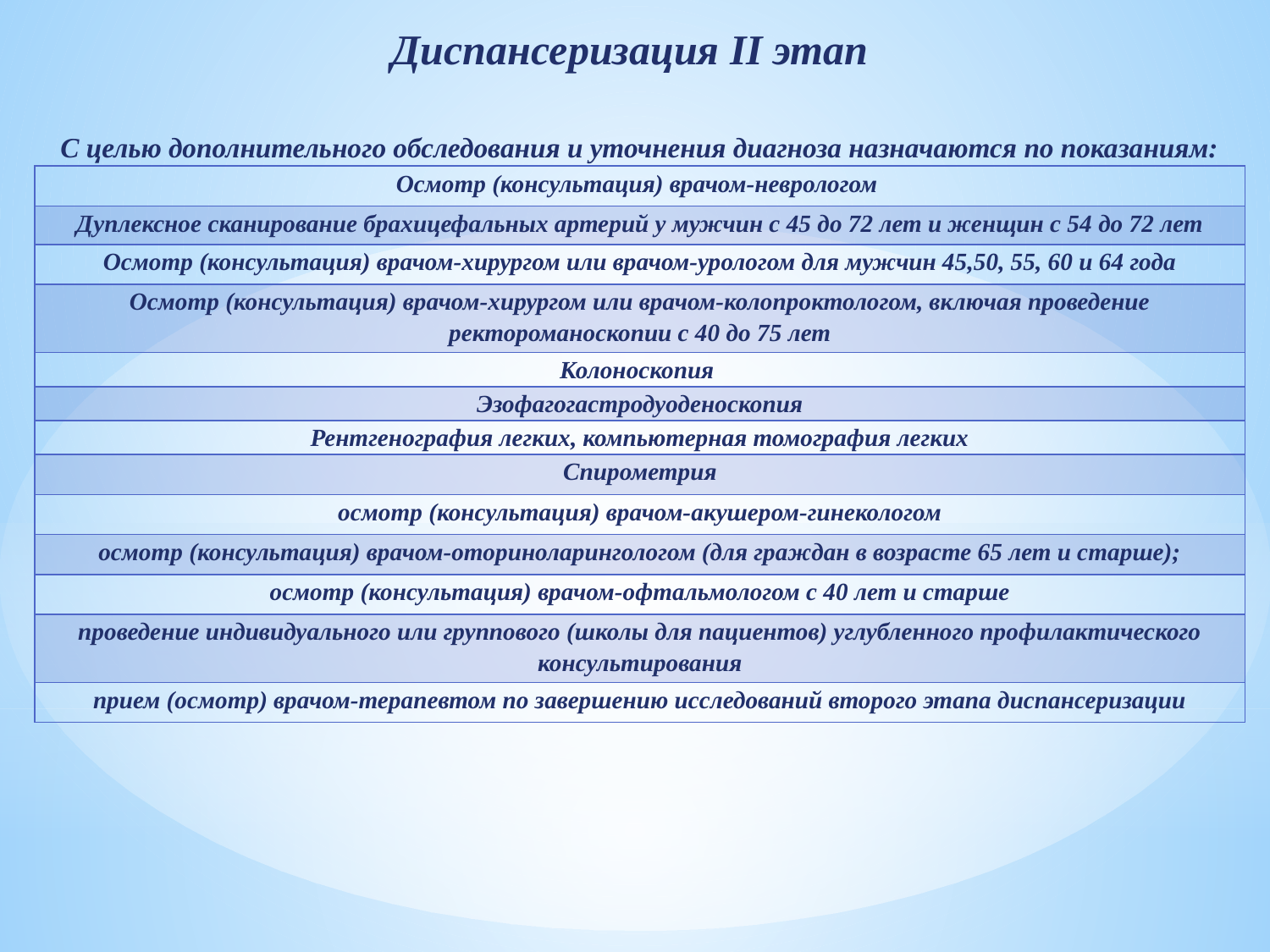

# Диспансеризация II этап
С целью дополнительного обследования и уточнения диагноза назначаются по показаниям:
| Осмотр (консультация) врачом-неврологом |
| --- |
| Дуплексное сканирование брахицефальных артерий у мужчин с 45 до 72 лет и женщин с 54 до 72 лет |
| Осмотр (консультация) врачом-хирургом или врачом-урологом для мужчин 45,50, 55, 60 и 64 года |
| Осмотр (консультация) врачом-хирургом или врачом-колопроктологом, включая проведение ректороманоскопии с 40 до 75 лет |
| Колоноскопия |
| Эзофагогастродуоденоскопия |
| Рентгенография легких, компьютерная томография легких |
| Спирометрия |
| осмотр (консультация) врачом-акушером-гинекологом |
| осмотр (консультация) врачом-оториноларингологом (для граждан в возрасте 65 лет и старше); |
| осмотр (консультация) врачом-офтальмологом с 40 лет и старше |
| проведение индивидуального или группового (школы для пациентов) углубленного профилактического консультирования |
| прием (осмотр) врачом-терапевтом по завершению исследований второго этапа диспансеризации |